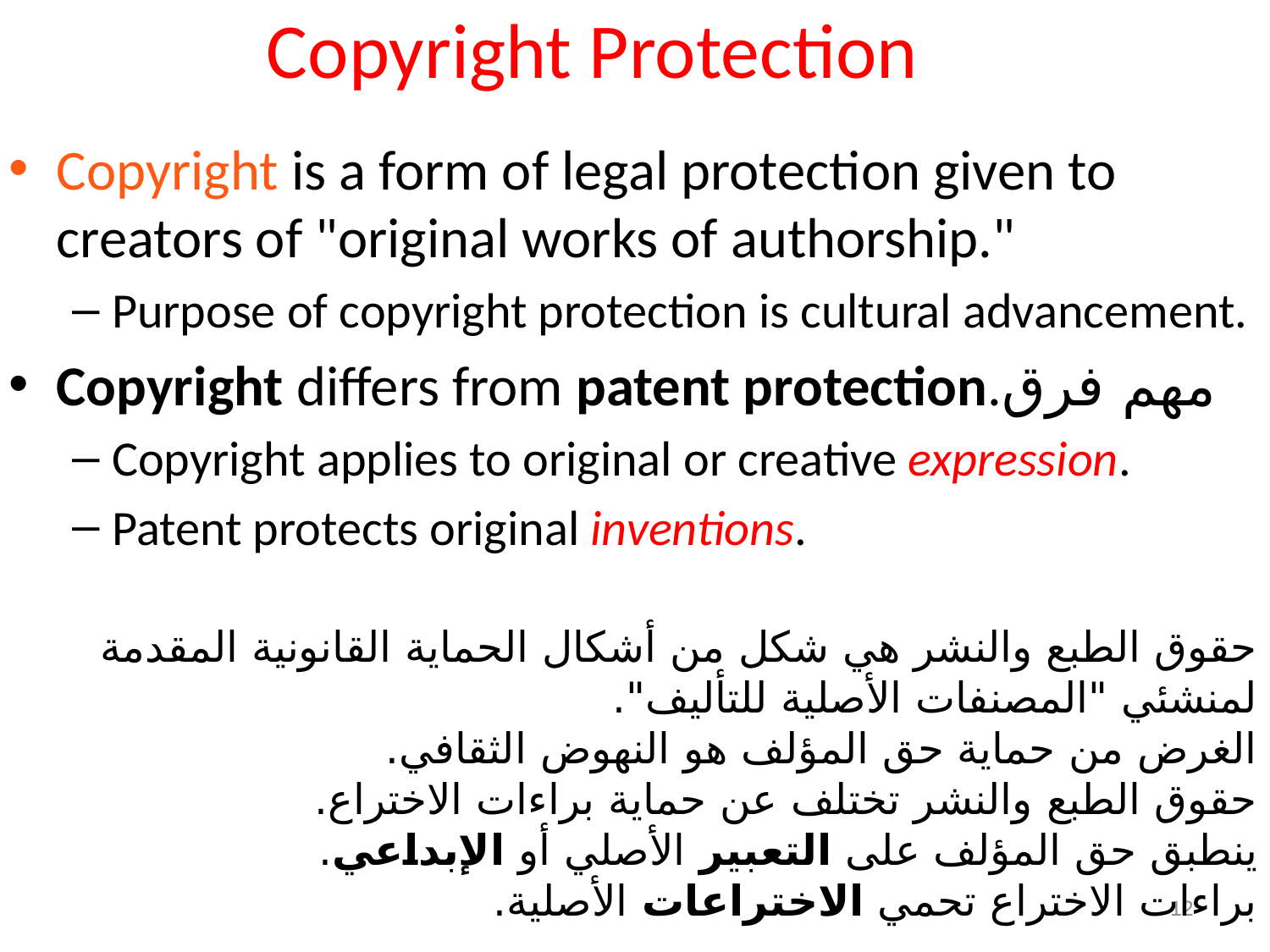

# Copyright Protection
Copyright is a form of legal protection given to creators of "original works of authorship."
Purpose of copyright protection is cultural advancement.
Copyright differs from patent protection.مهم فرق
Copyright applies to original or creative expression.
Patent protects original inventions.

حقوق الطبع والنشر هي شكل من أشكال الحماية القانونية المقدمة لمنشئي "المصنفات الأصلية للتأليف".
الغرض من حماية حق المؤلف هو النهوض الثقافي.
حقوق الطبع والنشر تختلف عن حماية براءات الاختراع.
ينطبق حق المؤلف على التعبير الأصلي أو الإبداعي.
براءات الاختراع تحمي الاختراعات الأصلية.
12